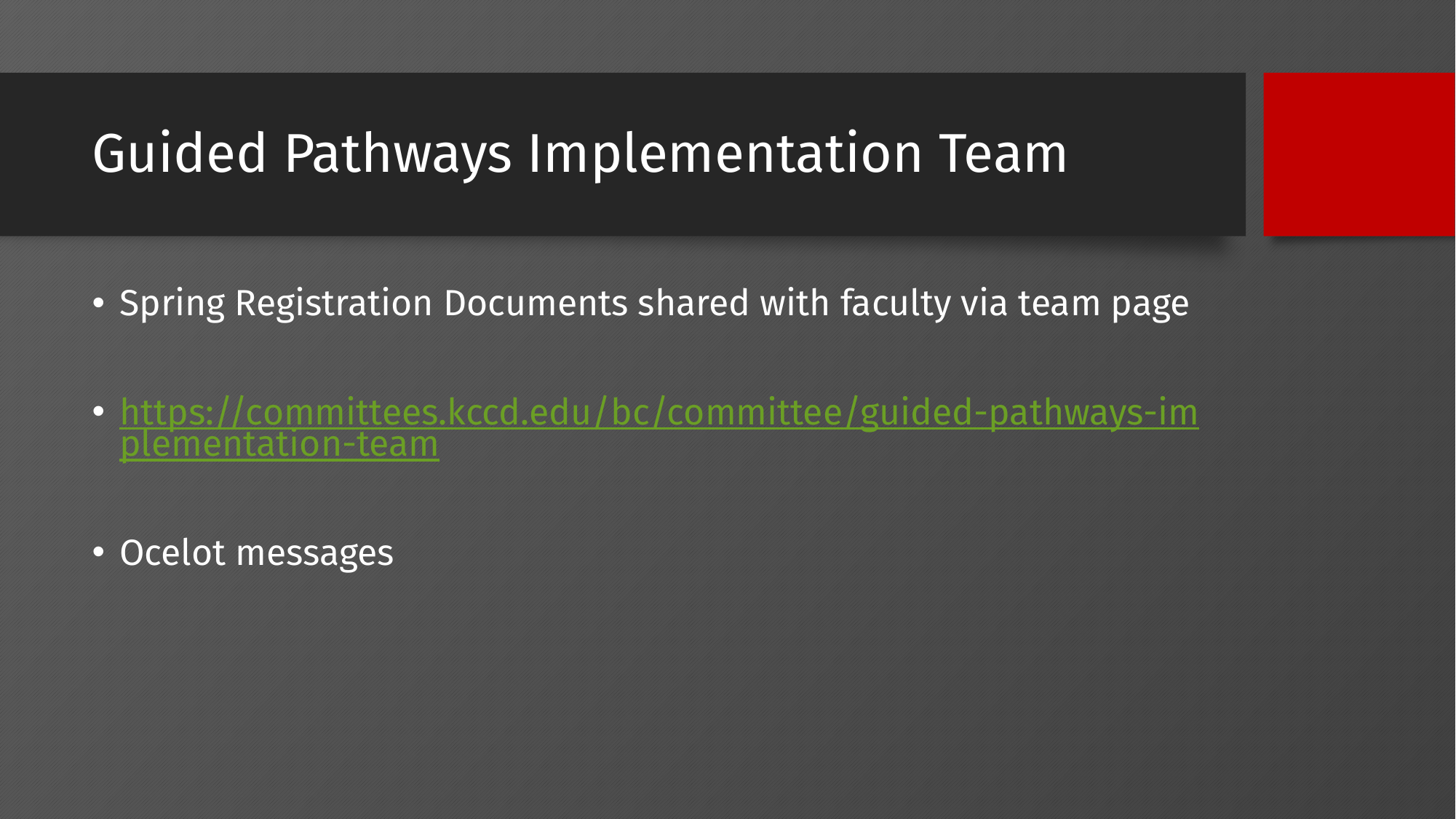

# Guided Pathways Implementation Team
Spring Registration Documents shared with faculty via team page

https://committees.kccd.edu/bc/committee/guided-pathways-implementation-team

Ocelot messages